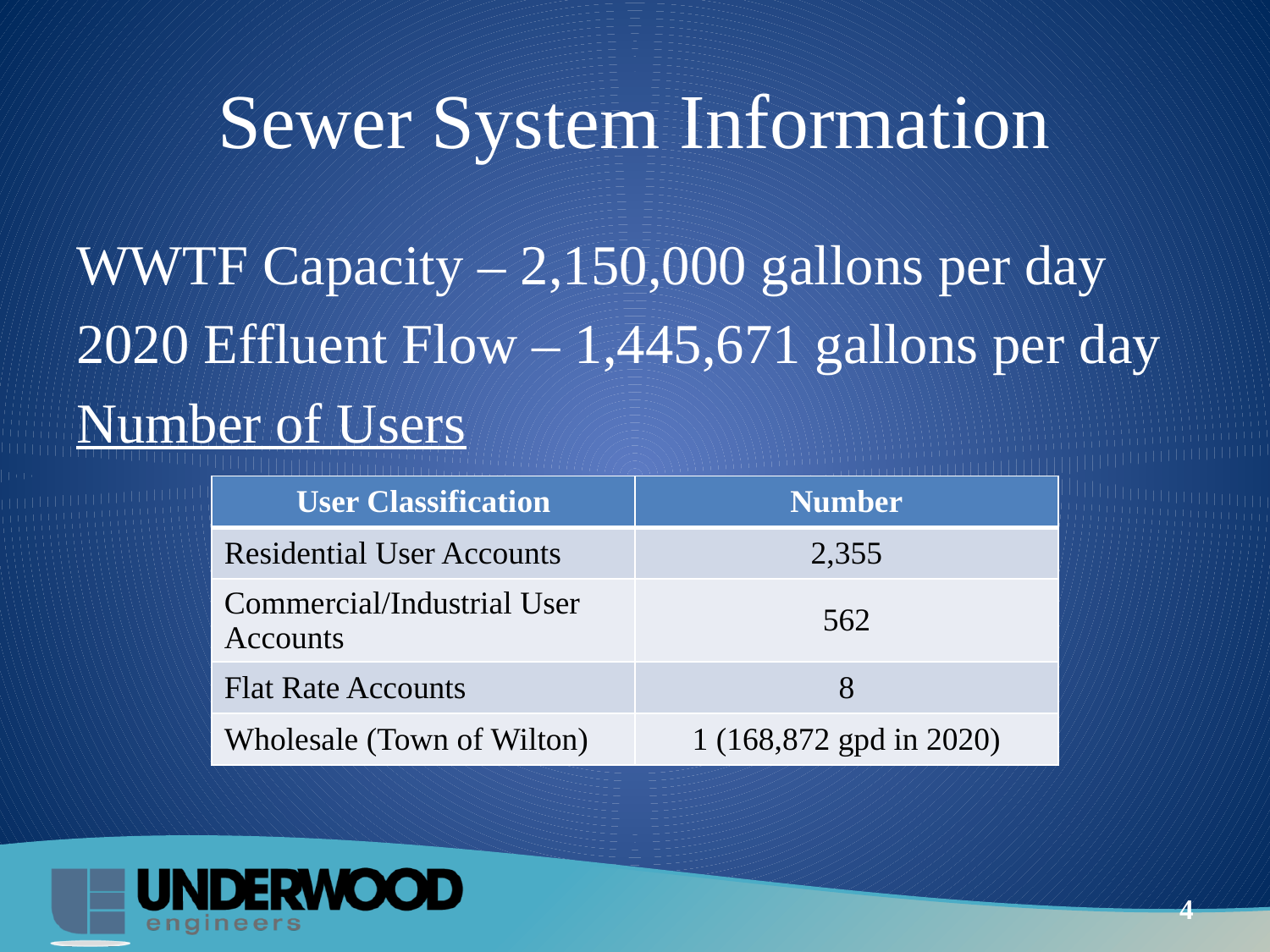

# Sewer System Information
WWTF Capacity – 2,150,000 gallons per day
2020 Effluent Flow – 1,445,671 gallons per day
Number of Users

| User Classification | Number |
| --- | --- |
| Residential User Accounts | 2,355 |
| Commercial/Industrial User Accounts | 562 |
| Flat Rate Accounts | 8 |
| Wholesale (Town of Wilton) | 1 (168,872 gpd in 2020) |
4